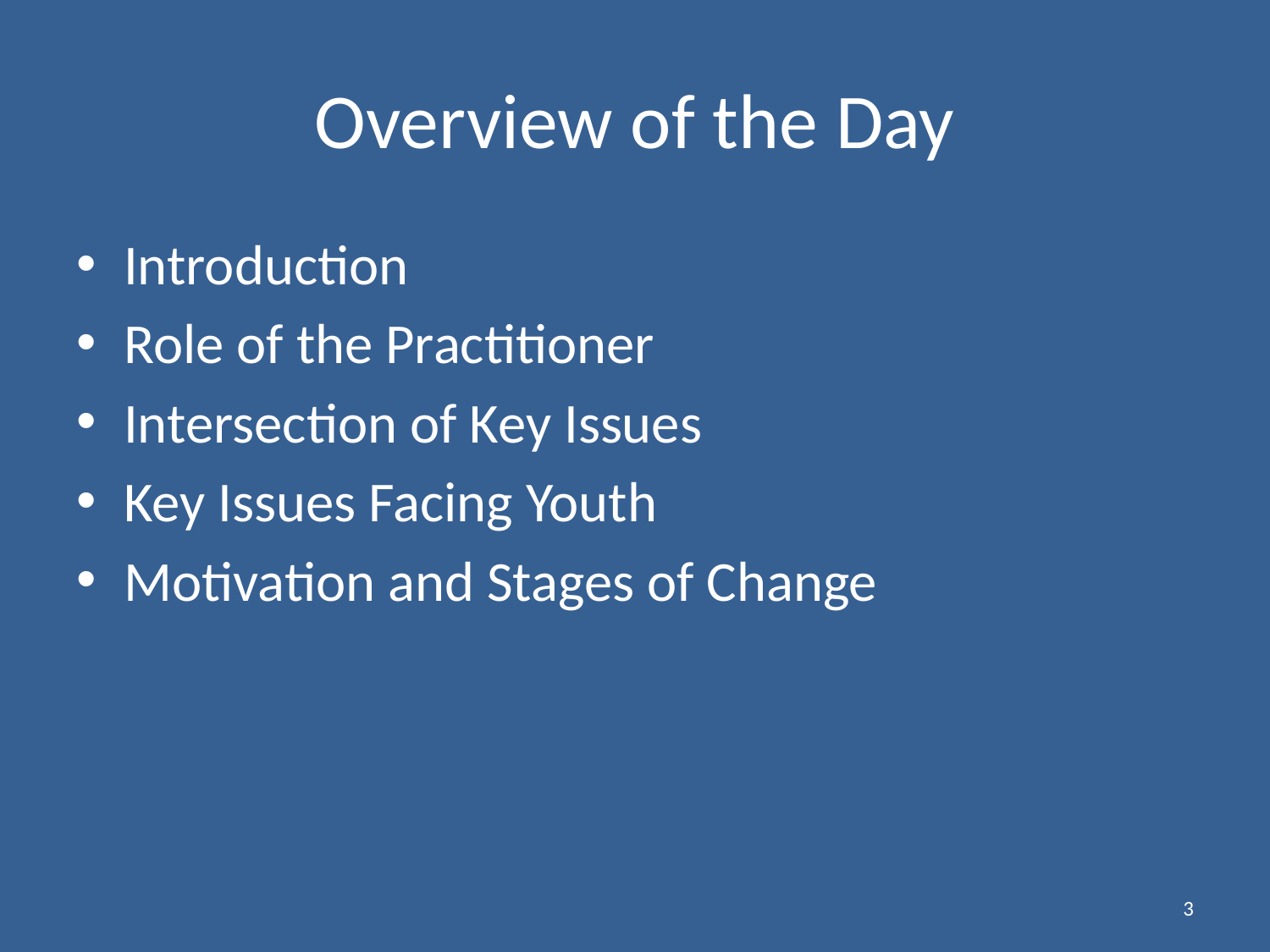

# Overview of the Day
Introduction
Role of the Practitioner
Intersection of Key Issues
Key Issues Facing Youth
Motivation and Stages of Change

3